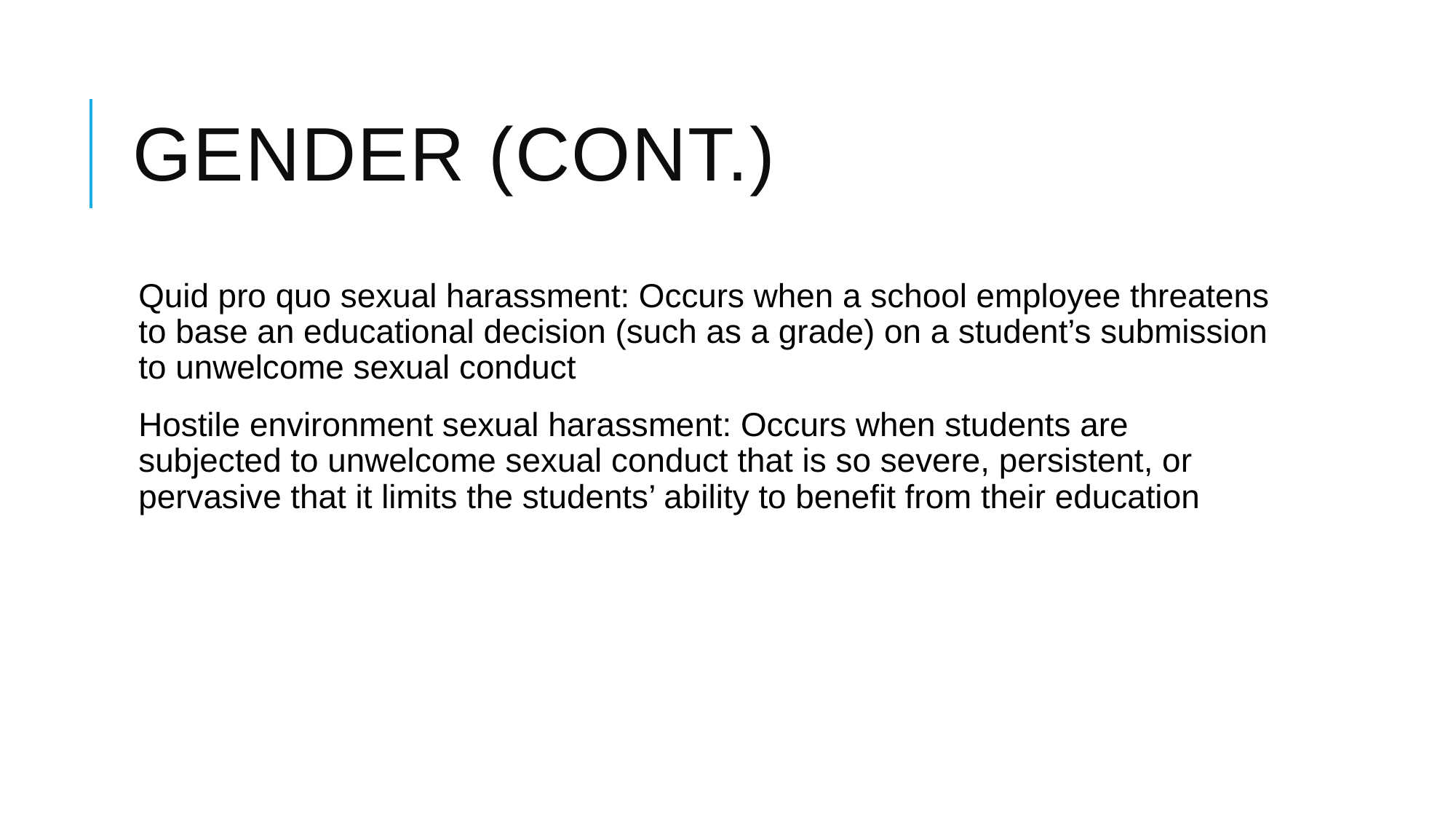

# Gender (cont.)
Quid pro quo sexual harassment: Occurs when a school employee threatens to base an educational decision (such as a grade) on a student’s submission to unwelcome sexual conduct
Hostile environment sexual harassment: Occurs when students are subjected to unwelcome sexual conduct that is so severe, persistent, or pervasive that it limits the students’ ability to benefit from their education